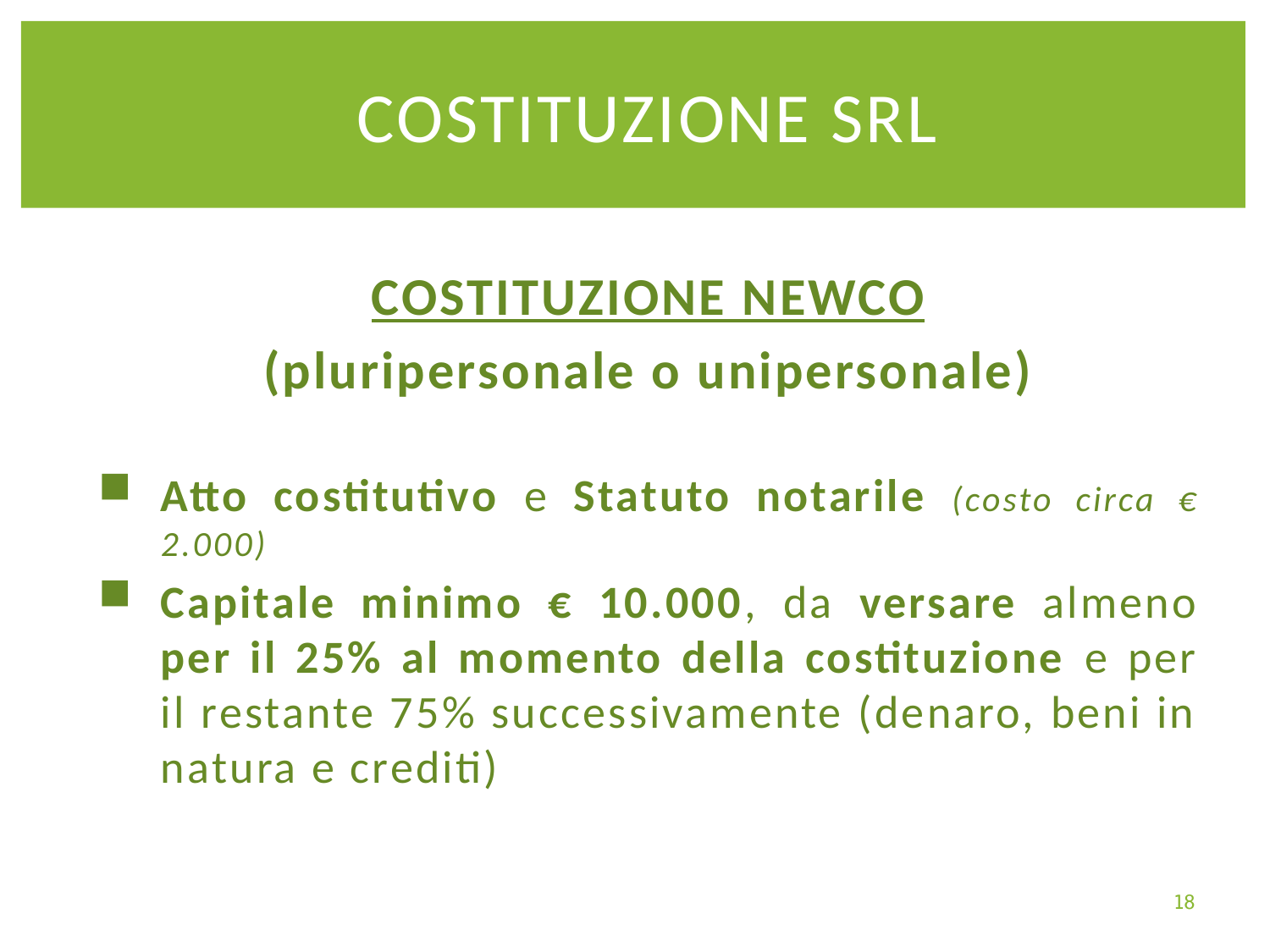

COSTITUZIONE SRL

COSTITUZIONE NEWCO
(pluripersonale o unipersonale)

Atto costitutivo e Statuto notarile (costo circa € 2.000)
Capitale minimo € 10.000, da versare almeno per il 25% al momento della costituzione e per il restante 75% successivamente (denaro, beni in natura e crediti)

18